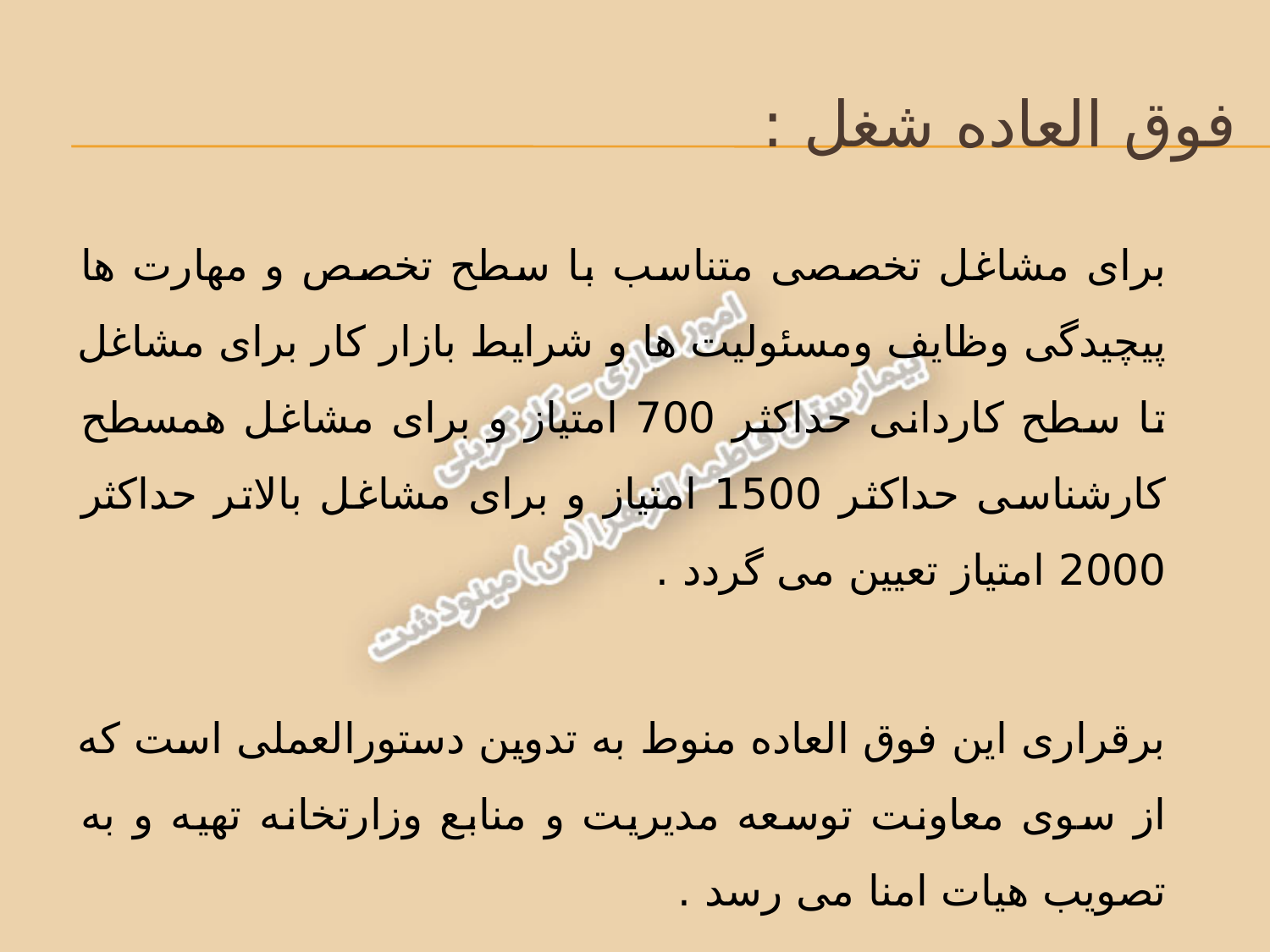

# فوق العاده شغل :
برای مشاغل تخصصی متناسب با سطح تخصص و مهارت ها پیچیدگی وظایف ومسئولیت ها و شرایط بازار کار برای مشاغل تا سطح کاردانی حداکثر 700 امتیاز و برای مشاغل همسطح کارشناسی حداکثر 1500 امتیاز و برای مشاغل بالاتر حداکثر 2000 امتیاز تعیین می گردد .

برقراری این فوق العاده منوط به تدوین دستورالعملی است که از سوی معاونت توسعه مدیریت و منابع وزارتخانه تهیه و به تصویب هیات امنا می رسد .